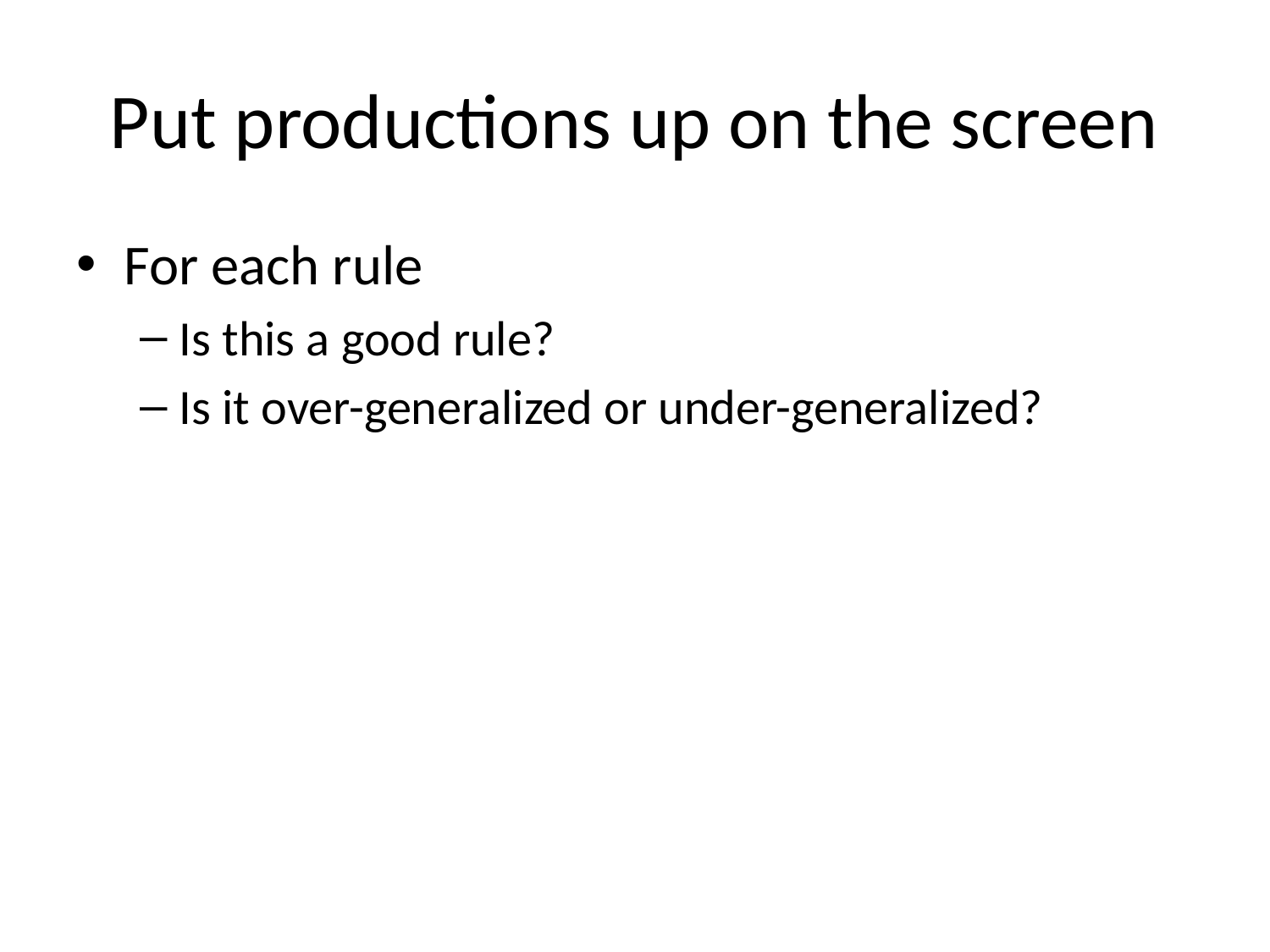

# Put productions up on the screen
For each rule
Is this a good rule?
Is it over-generalized or under-generalized?